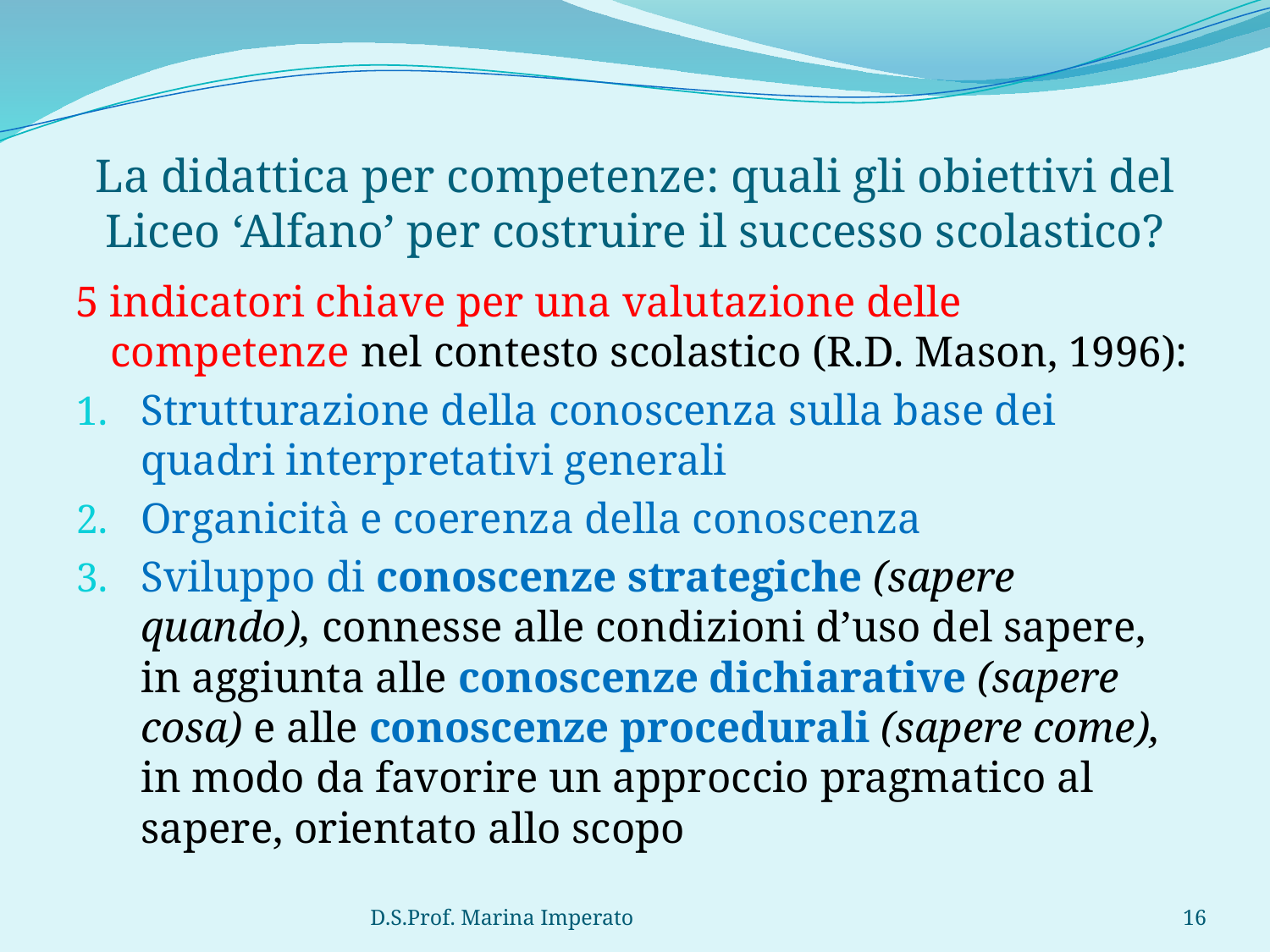

# La didattica per competenze: quali gli obiettivi del Liceo ‘Alfano’ per costruire il successo scolastico?
5 indicatori chiave per una valutazione delle competenze nel contesto scolastico (R.D. Mason, 1996):
Strutturazione della conoscenza sulla base dei quadri interpretativi generali
Organicità e coerenza della conoscenza
Sviluppo di conoscenze strategiche (sapere quando), connesse alle condizioni d’uso del sapere, in aggiunta alle conoscenze dichiarative (sapere cosa) e alle conoscenze procedurali (sapere come), in modo da favorire un approccio pragmatico al sapere, orientato allo scopo
D.S.Prof. Marina Imperato
16